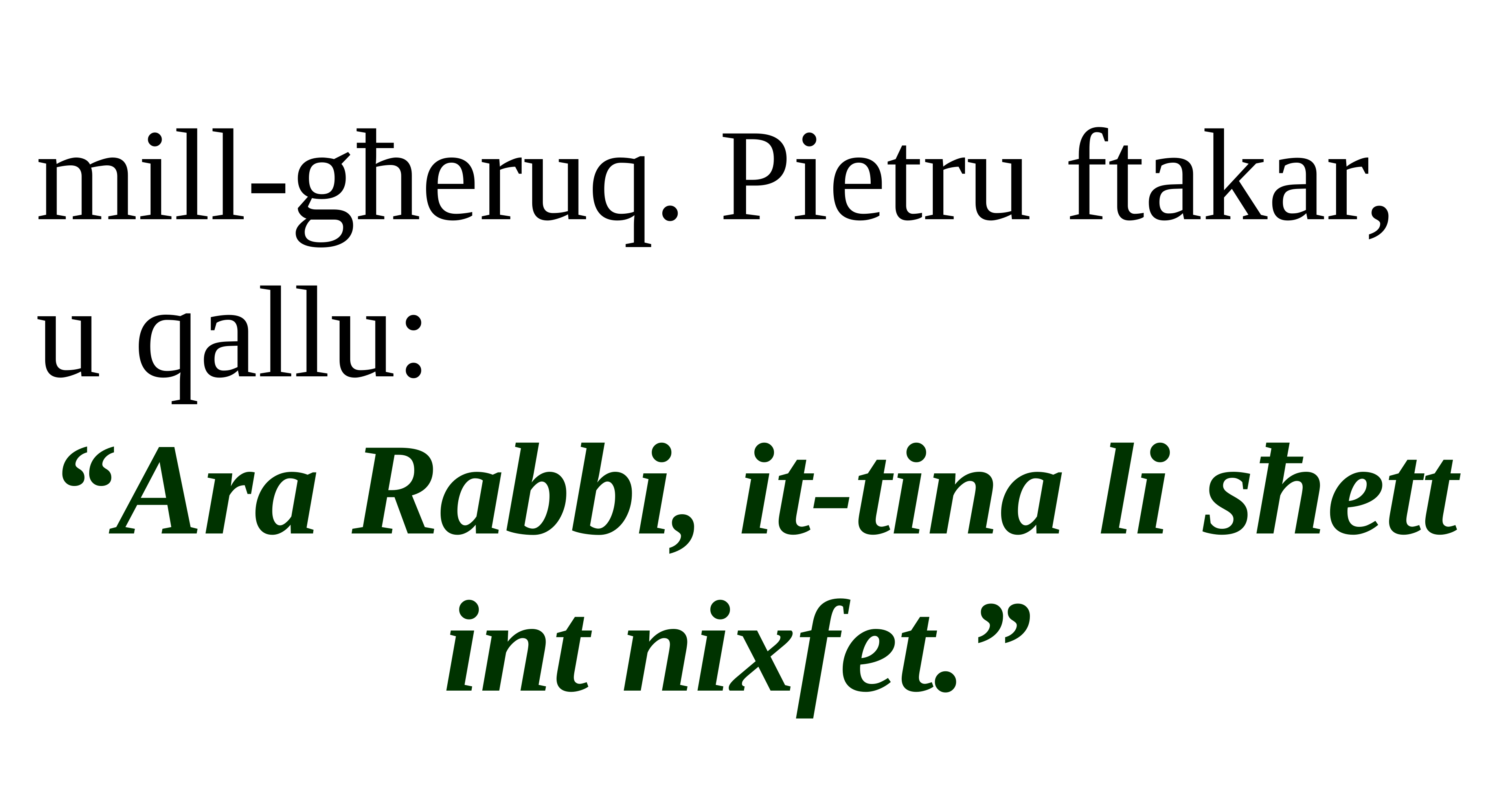

mill-għeruq. Pietru ftakar, u qallu:
“Ara Rabbi, it-tina li sħett int nixfet.”